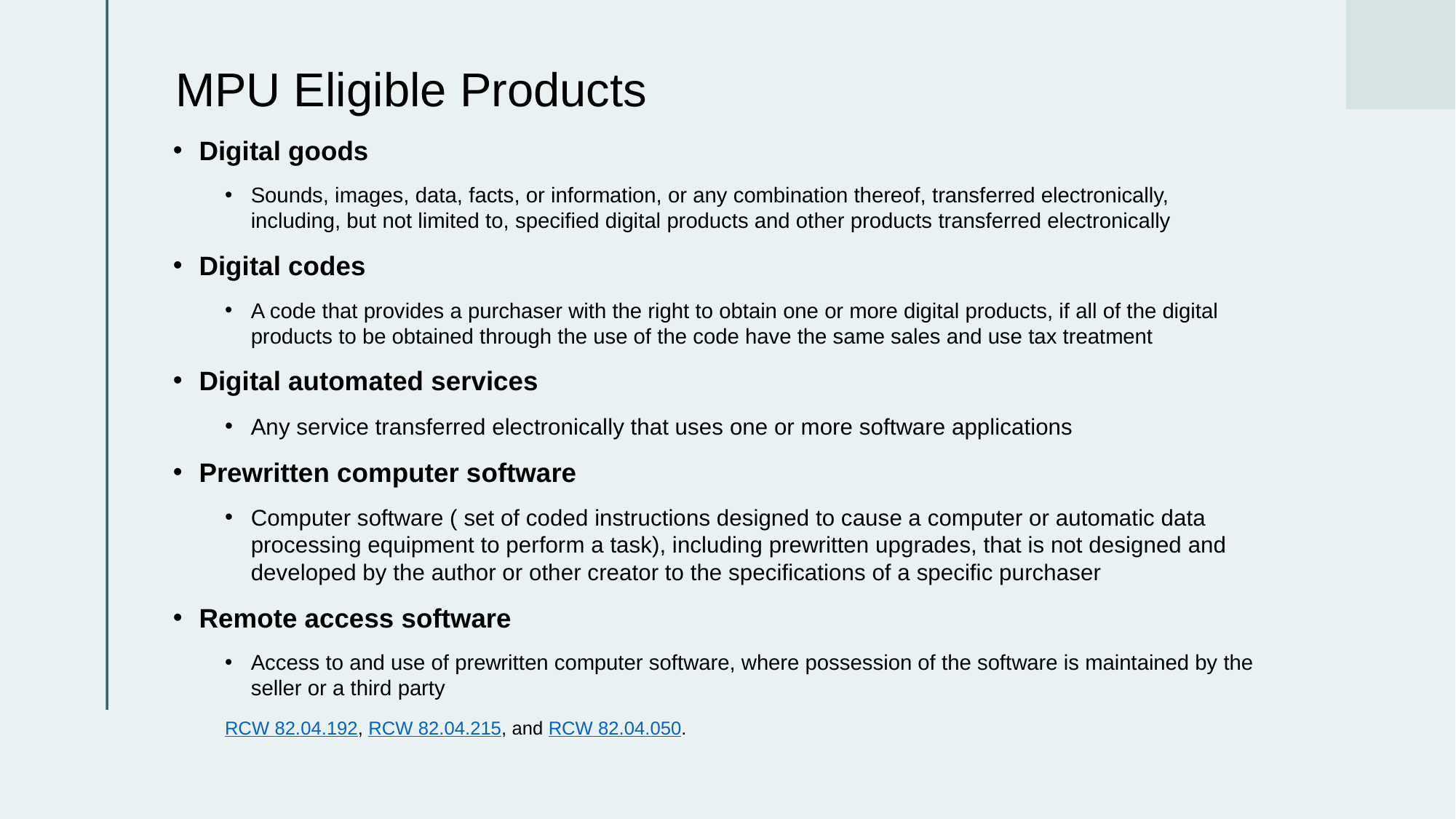

# MPU Eligible Products
Digital goods
Sounds, images, data, facts, or information, or any combination thereof, transferred electronically, including, but not limited to, specified digital products and other products transferred electronically
Digital codes
A code that provides a purchaser with the right to obtain one or more digital products, if all of the digital products to be obtained through the use of the code have the same sales and use tax treatment
Digital automated services
Any service transferred electronically that uses one or more software applications
Prewritten computer software
Computer software ( set of coded instructions designed to cause a computer or automatic data processing equipment to perform a task), including prewritten upgrades, that is not designed and developed by the author or other creator to the specifications of a specific purchaser
Remote access software
Access to and use of prewritten computer software, where possession of the software is maintained by the seller or a third party
RCW 82.04.192, RCW 82.04.215, and RCW 82.04.050.